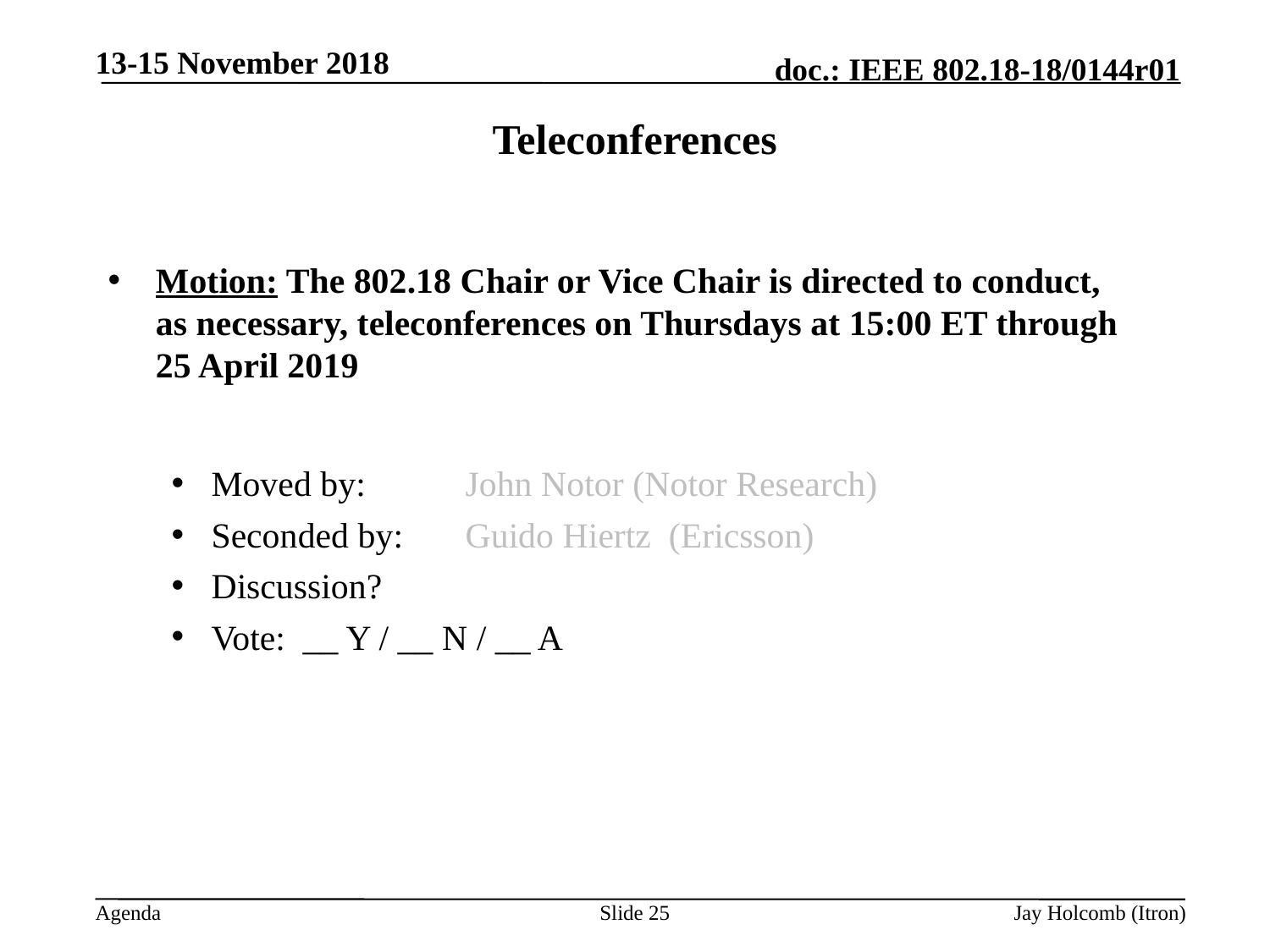

13-15 November 2018
# Teleconferences

Motion: The 802.18 Chair or Vice Chair is directed to conduct, as necessary, teleconferences on Thursdays at 15:00 ET through 25 April 2019

Moved by:  	John Notor (Notor Research)
Seconded by: 	Guido Hiertz  (Ericsson)
Discussion?
Vote:  __ Y / __ N / __ A

Slide 25
Jay Holcomb (Itron)